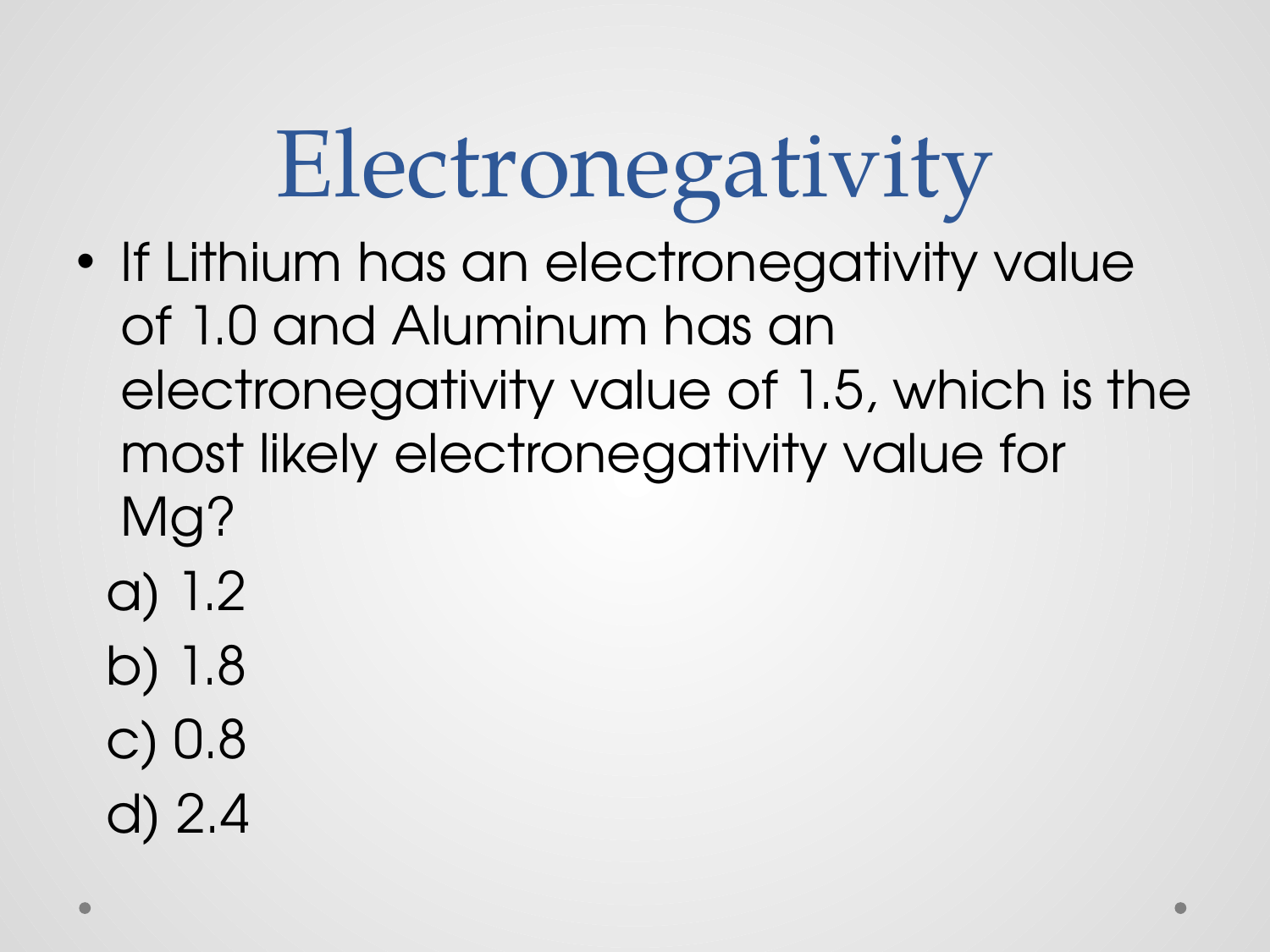

# Electronegativity
If Lithium has an electronegativity value of 1.0 and Aluminum has an electronegativity value of 1.5, which is the most likely electronegativity value for Mg?
  a) 1.2
  b) 1.8
  c) 0.8
  d) 2.4